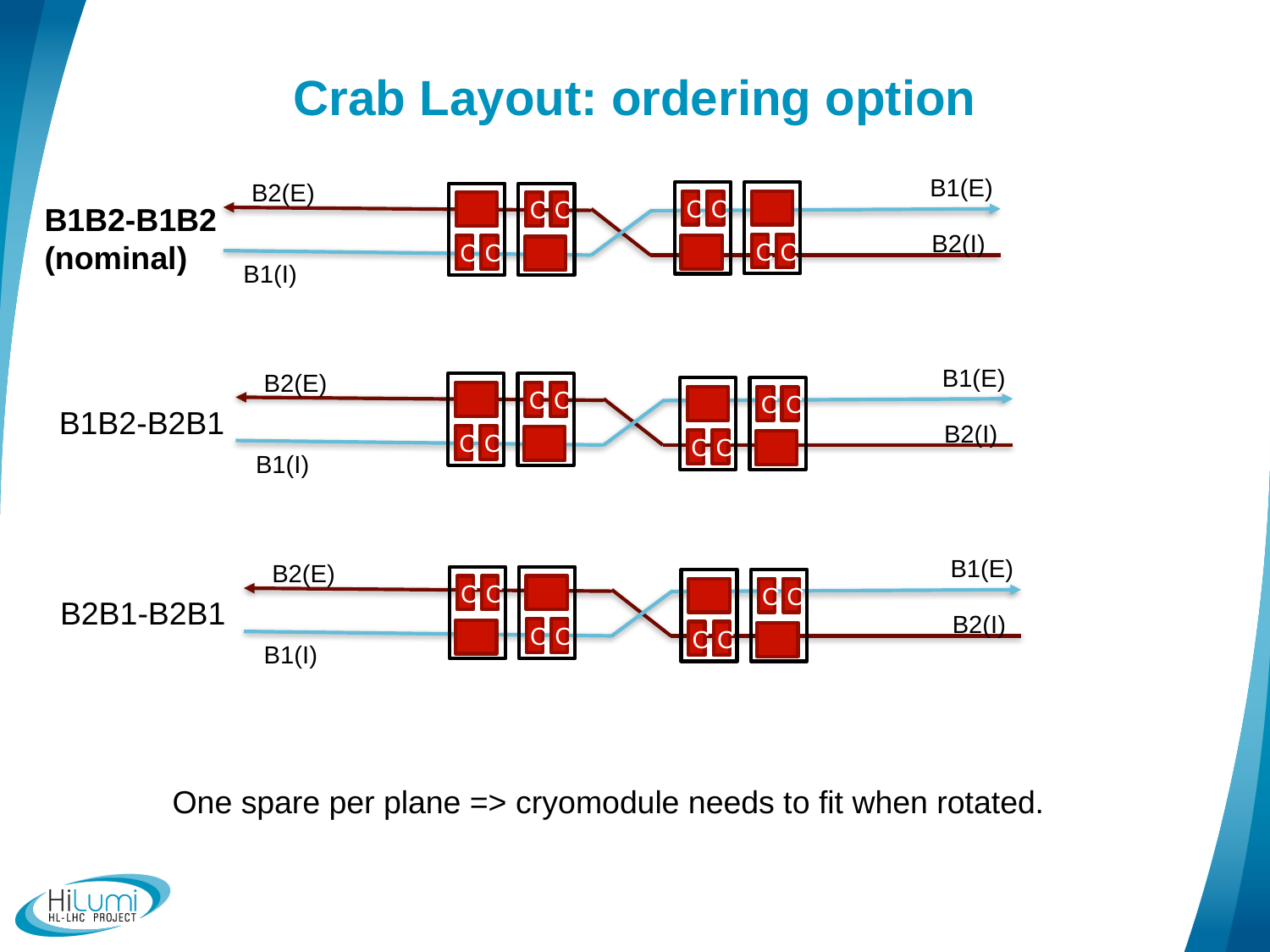

# Crab Layout: ordering option
B1(E)
B2(E)

C
C

C
C

C
C

C
C

B1B2-B1B2
(nominal)
B2(I)
B1(I)
B1(E)
B2(E)

C
C

C
C

C
C

C
C

B1B2-B2B1
B2(I)
B1(I)
B1(E)
B2(E)

C
C

C
C

C
C

C
C

B2B1-B2B1
B2(I)
B1(I)
One spare per plane => cryomodule needs to fit when rotated.